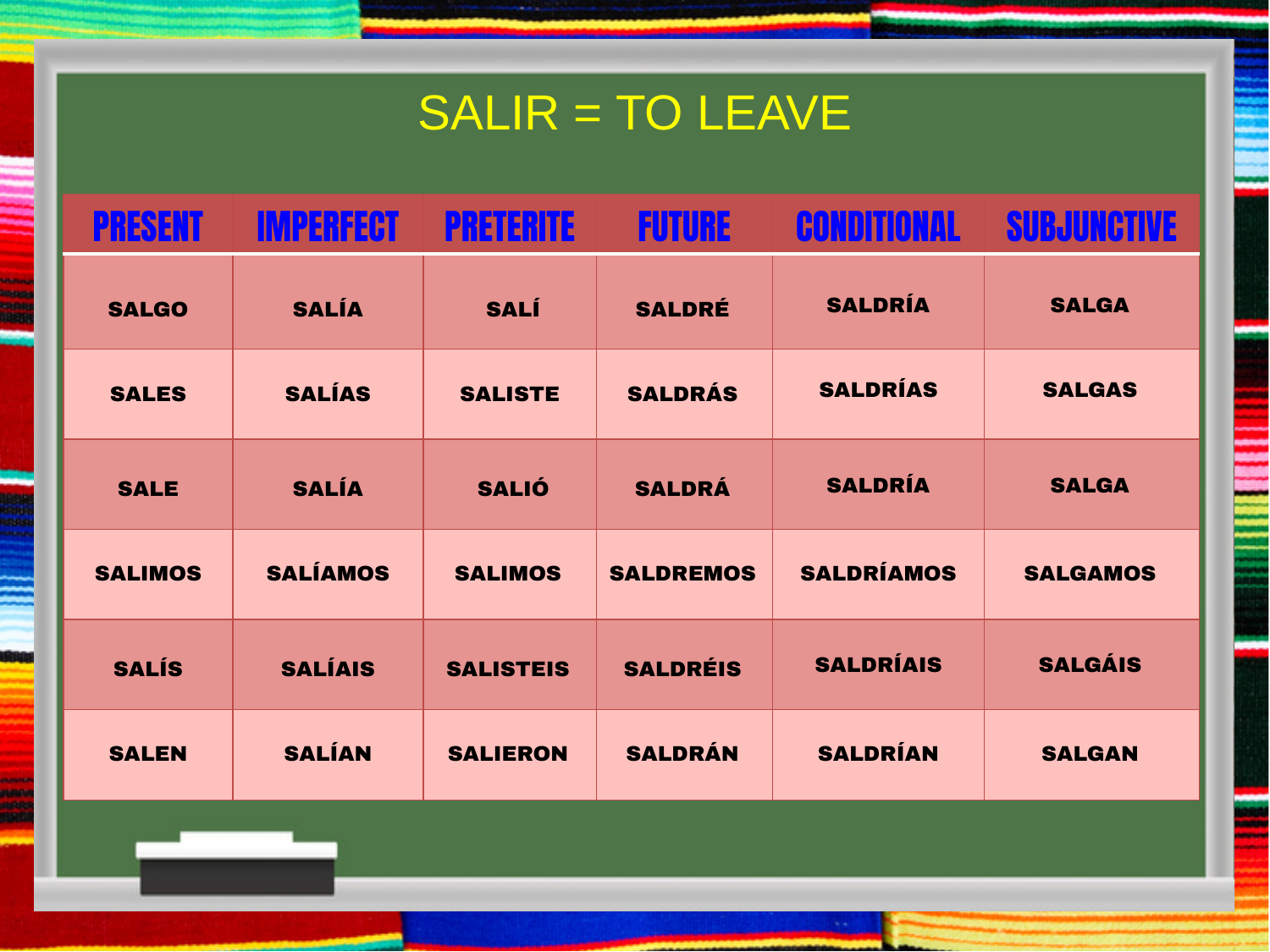

SALIR = TO LEAVE
| PRESENT | IMPERFECT | PRETERITE | FUTURE | CONDITIONAL | SUBJUNCTIVE |
| --- | --- | --- | --- | --- | --- |
|  |  |  |  |  |  |
|  |  |  |  |  |  |
|  |  |  |  |  |  |
|  |  |  |  |  |  |
|  |  |  |  |  |  |
|  |  |  |  |  |  |
SALDRÍA
SALGA
SALGO
SALÍA
SALÍ

SALDRÉ
SALDRÍAS
SALGAS
SALES
SALÍAS

SALISTE

SALDRÁS
SALDRÍA
SALGA
SALE
SALÍA

SALIÓ
SALDRÁ
SALIMOS
SALÍAMOS

SALIMOS
SALDREMOS
SALDRÍAMOS
SALGAMOS
SALDRÍAIS
SALGÁIS
SALÍS
SALÍAIS

SALISTEIS
SALDRÉIS
SALEN
SALÍAN

SALIERON
SALDRÁN
SALDRÍAN
SALGAN